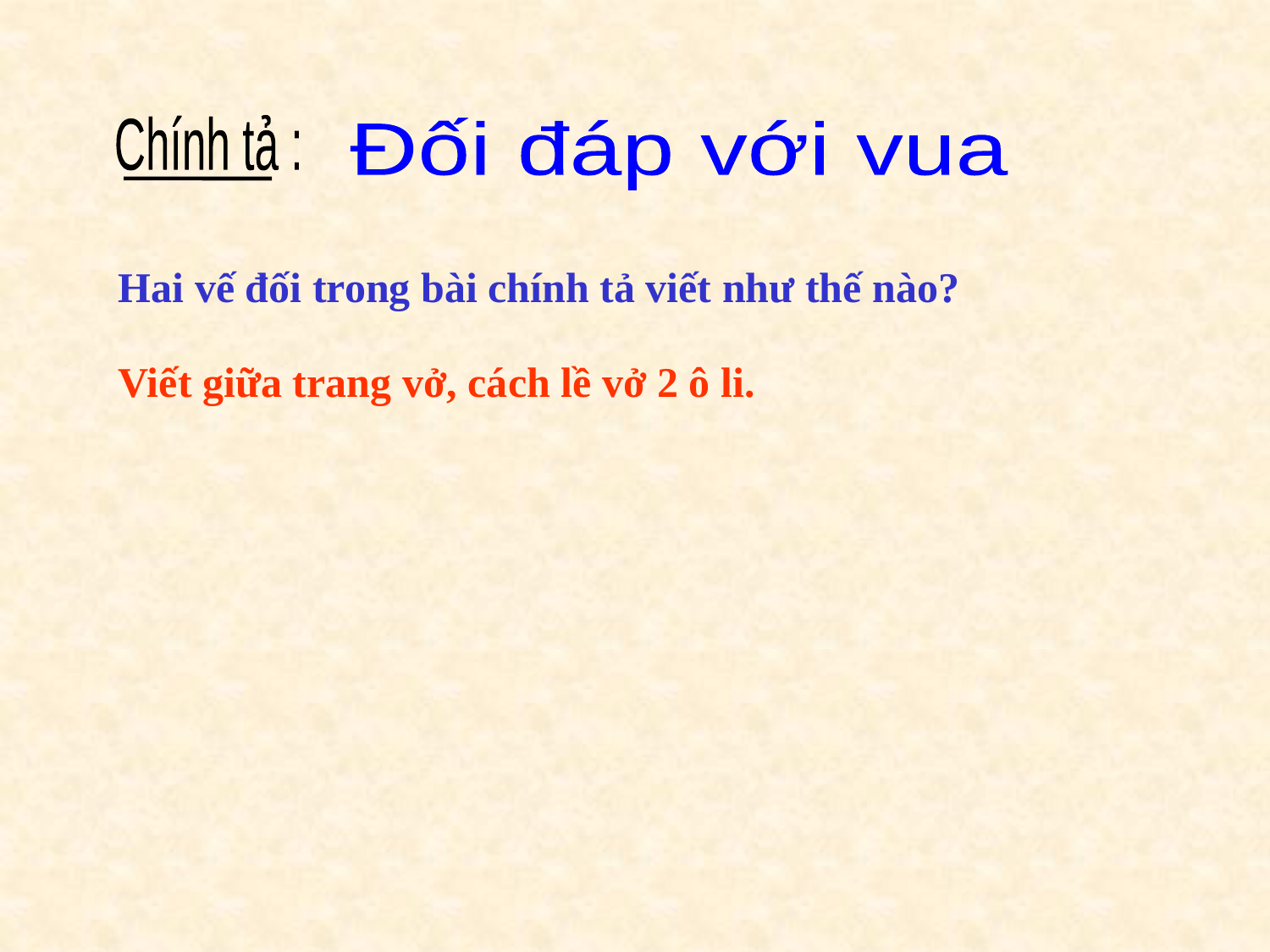

Chính tả :

Đối đáp với vua
Hai vế đối trong bài chính tả viết như thế nào?
Viết giữa trang vở, cách lề vở 2 ô li.